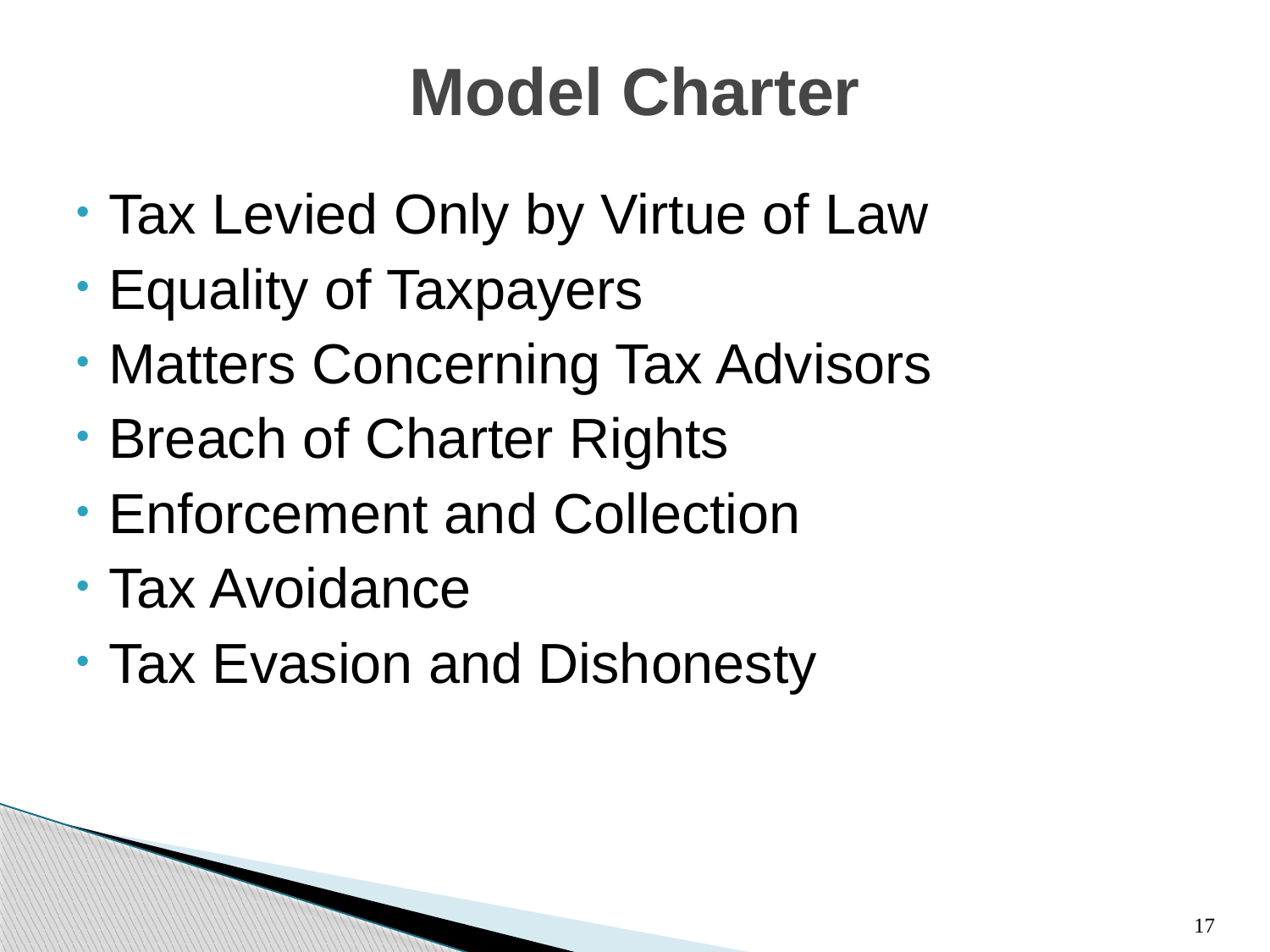

# Model Charter
Tax Levied Only by Virtue of Law
Equality of Taxpayers
Matters Concerning Tax Advisors
Breach of Charter Rights
Enforcement and Collection
Tax Avoidance
Tax Evasion and Dishonesty